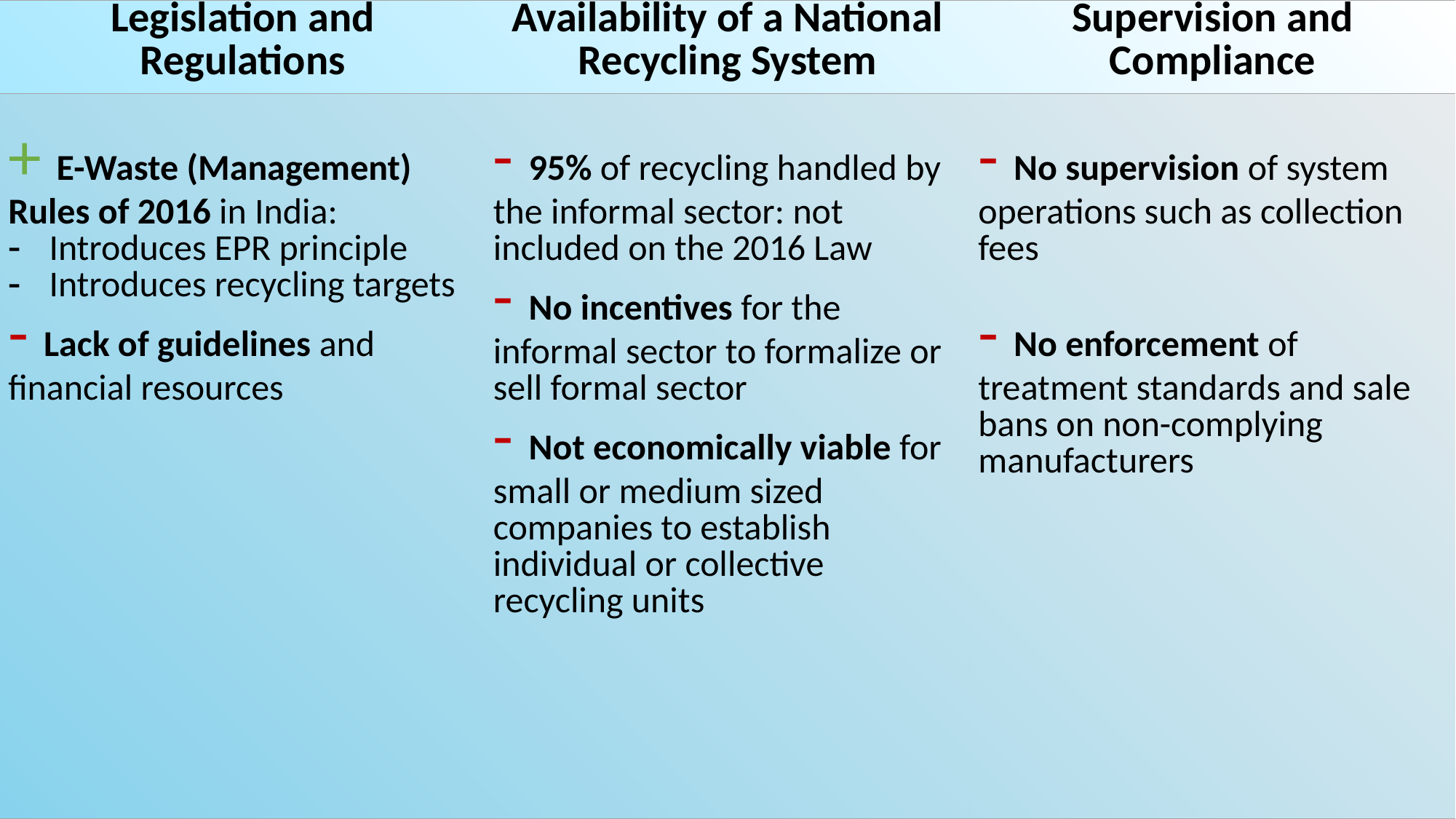

| Legislation and Regulations | Availability of a National Recycling System | Supervision and Compliance |
| --- | --- | --- |
| + E-Waste (Management) Rules of 2016 in India: Introduces EPR principle Introduces recycling targets - Lack of guidelines and financial resources | - 95% of recycling handled by the informal sector: not included on the 2016 Law - No incentives for the informal sector to formalize or sell formal sector - Not economically viable for small or medium sized companies to establish individual or collective recycling units | - No supervision of system operations such as collection fees - No enforcement of treatment standards and sale bans on non-complying manufacturers |